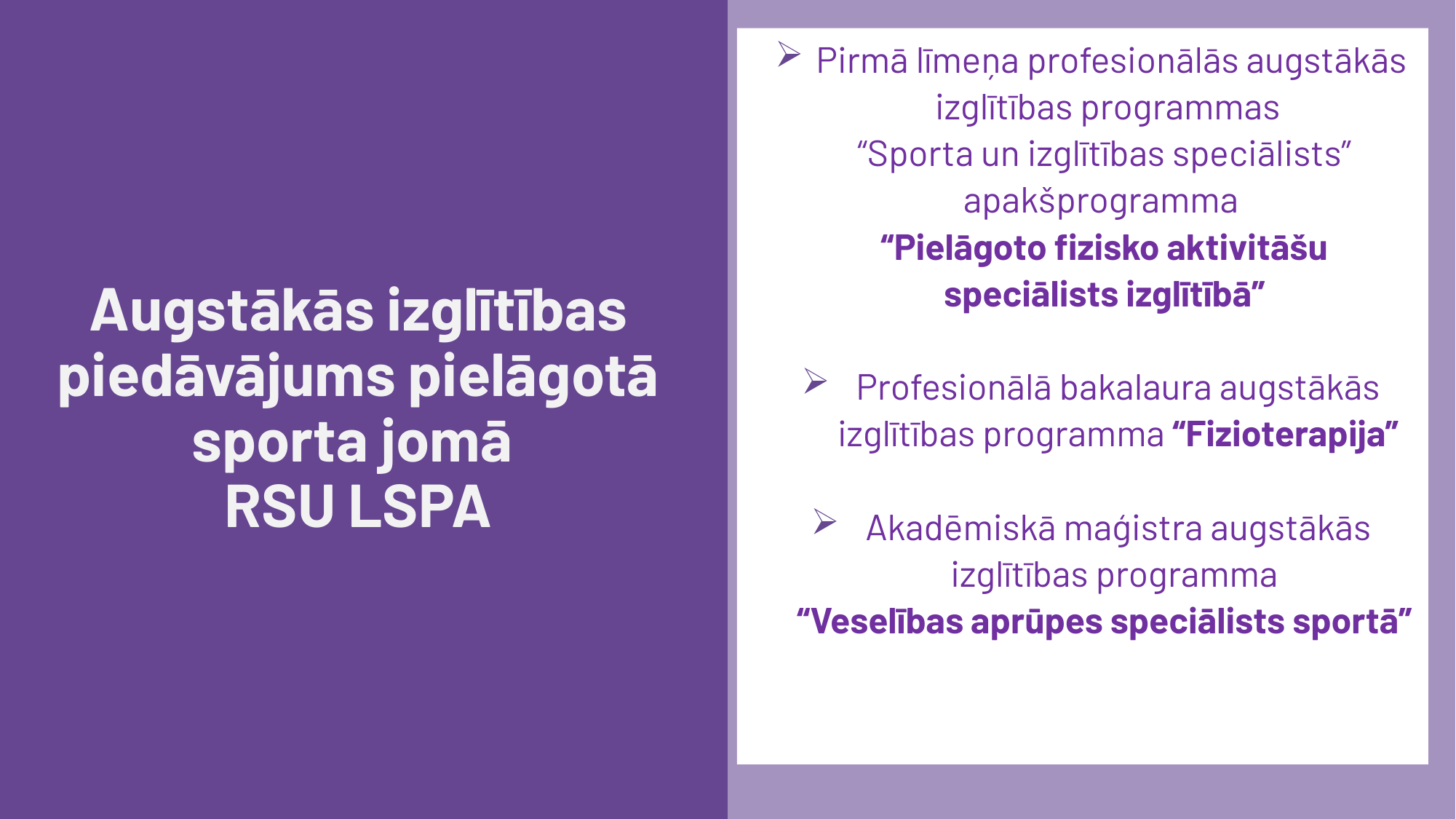

# Augstākās izglītības piedāvājums pielāgotā sporta jomā RSU LSPA
Pirmā līmeņa profesionālās augstākās izglītības programmas
“Sporta un izglītības speciālists” apakšprogramma
“Pielāgoto fizisko aktivitāšu speciālists izglītībā”

Profesionālā bakalaura augstākās izglītības programma “Fizioterapija”

Akadēmiskā maģistra augstākās izglītības programma
“Veselības aprūpes speciālists sportā”